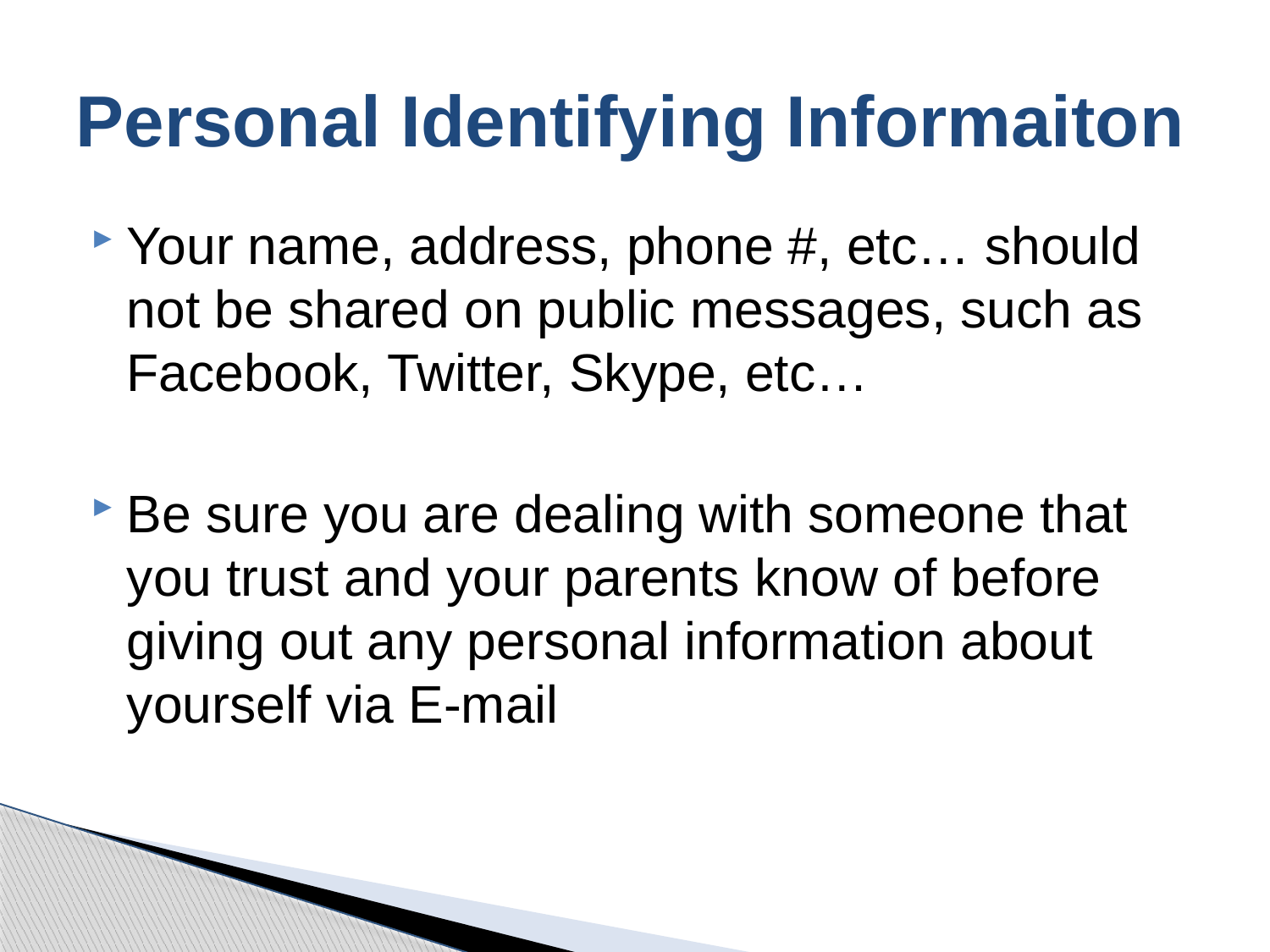

# Personal Identifying Informaiton
Your name, address, phone #, etc… should not be shared on public messages, such as Facebook, Twitter, Skype, etc…

Be sure you are dealing with someone that you trust and your parents know of before giving out any personal information about yourself via E-mail